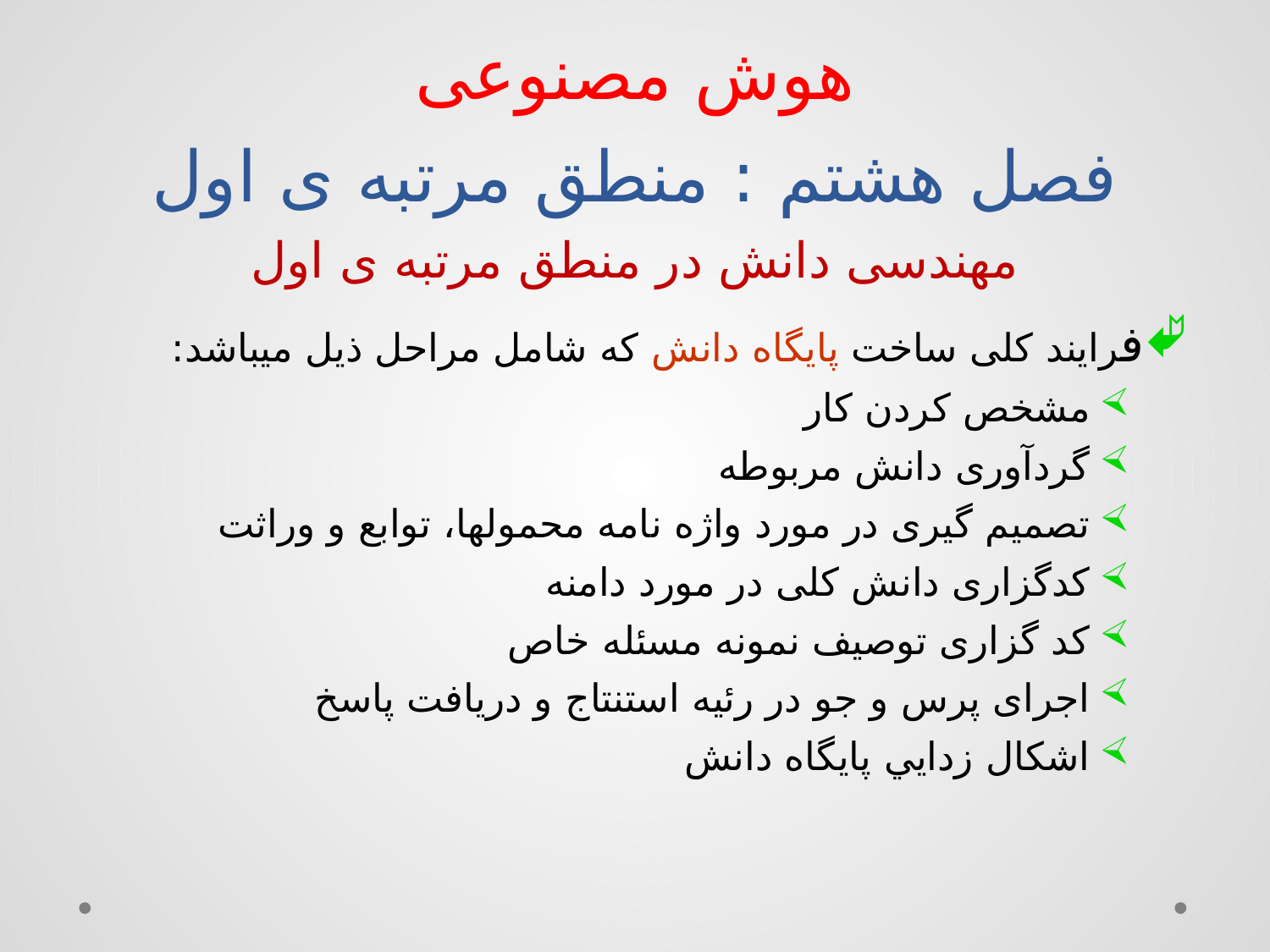

# هوش مصنوعی فصل هشتم : منطق مرتبه ی اول
مهندسی دانش در منطق مرتبه ی اول
فرايند کلی ساخت پايگاه دانش که شامل مراحل ذيل ميباشد:
مشخص کردن کار
گردآوری دانش مربوطه
تصميم گيری در مورد واژه نامه محمولها، توابع و وراثت
کدگزاری دانش کلی در مورد دامنه
کد گزاری توصيف نمونه مسئله خاص
اجرای پرس و جو در رئیه استنتاج و دریافت پاسخ
اشکال زدايي پايگاه دانش